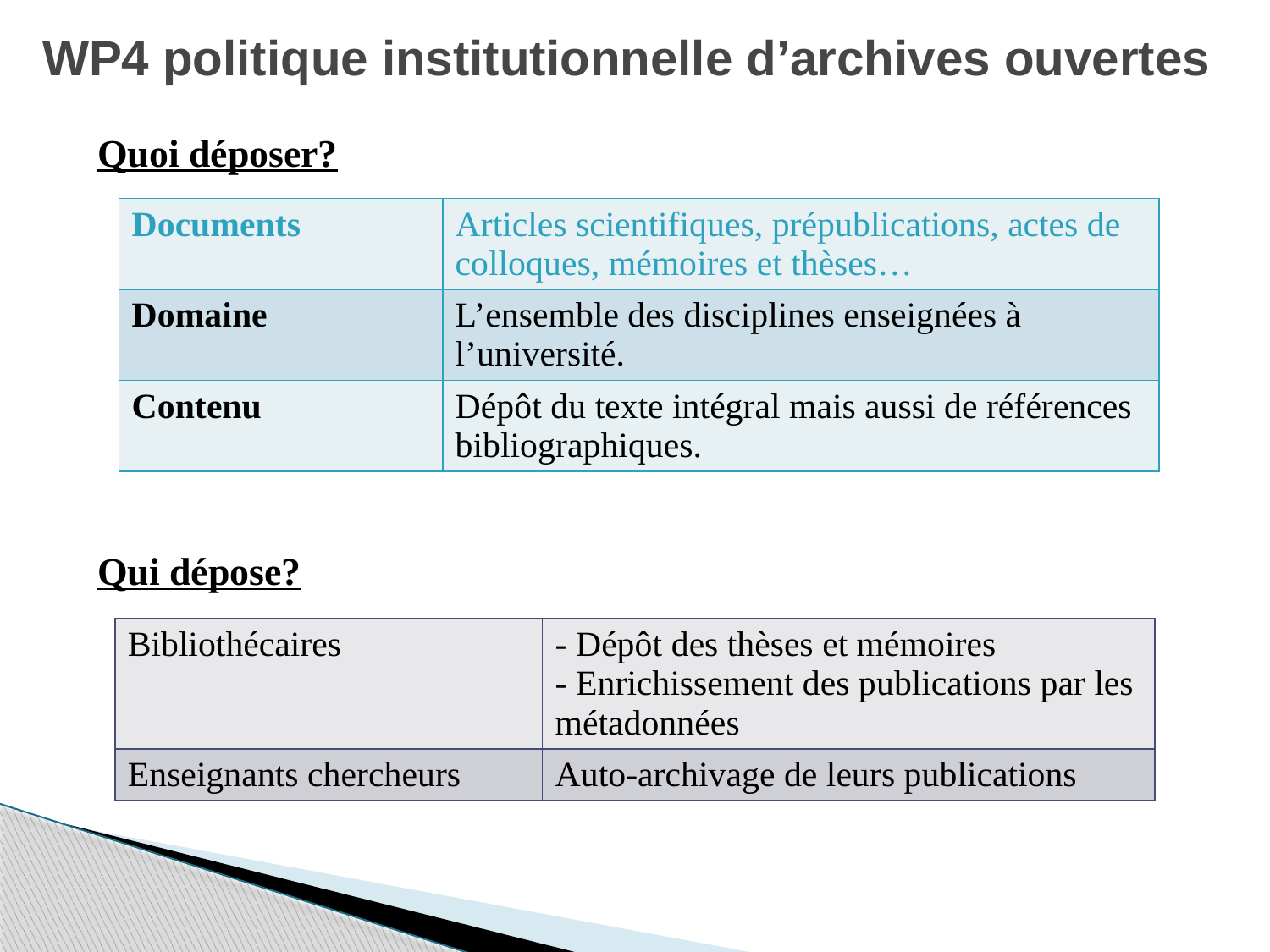

WP4 politique institutionnelle d’archives ouvertes
Quoi déposer?

Qui dépose?

| Documents | Articles scientifiques, prépublications, actes de colloques, mémoires et thèses… |
| --- | --- |
| Domaine | L’ensemble des disciplines enseignées à l’université. |
| Contenu | Dépôt du texte intégral mais aussi de références bibliographiques. |
| Bibliothécaires | - Dépôt des thèses et mémoires - Enrichissement des publications par les métadonnées |
| --- | --- |
| Enseignants chercheurs | Auto-archivage de leurs publications |